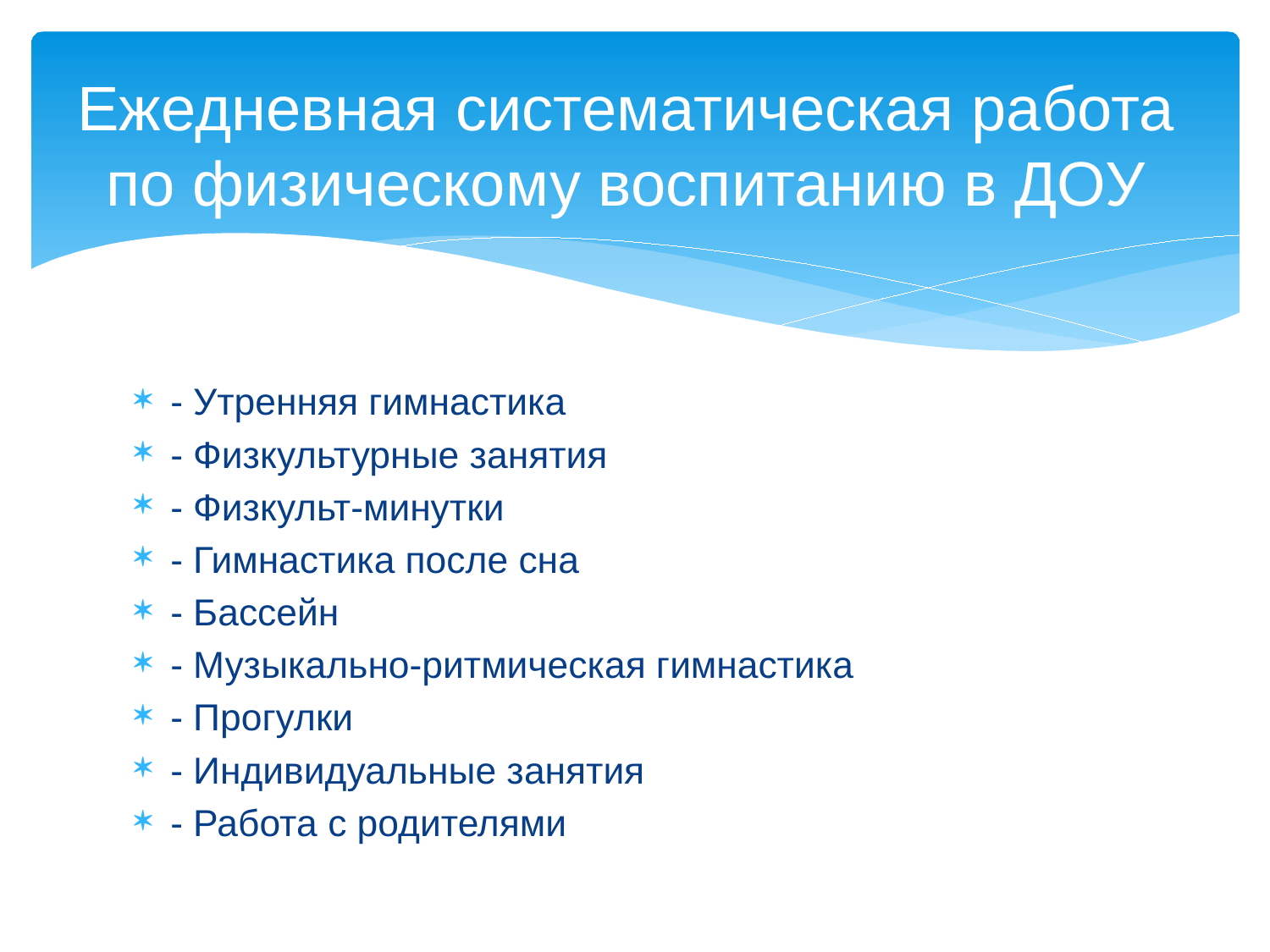

# Ежедневная систематическая работа по физическому воспитанию в ДОУ
- Утренняя гимнастика
- Физкультурные занятия
- Физкульт-минутки
- Гимнастика после сна
- Бассейн
- Музыкально-ритмическая гимнастика
- Прогулки
- Индивидуальные занятия
- Работа с родителями